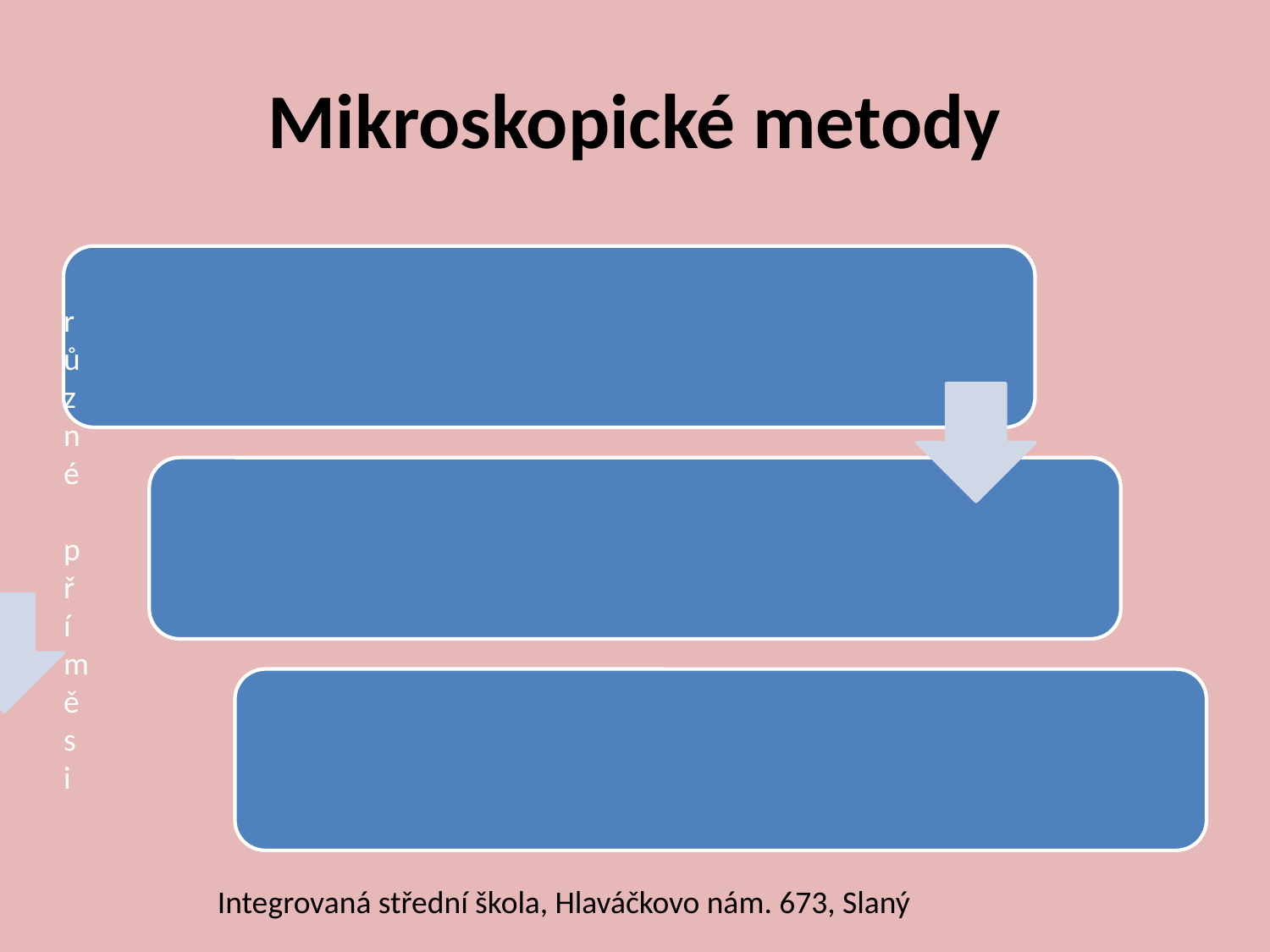

# Mikroskopické metody
různé příměsi
Integrovaná střední škola, Hlaváčkovo nám. 673, Slaný